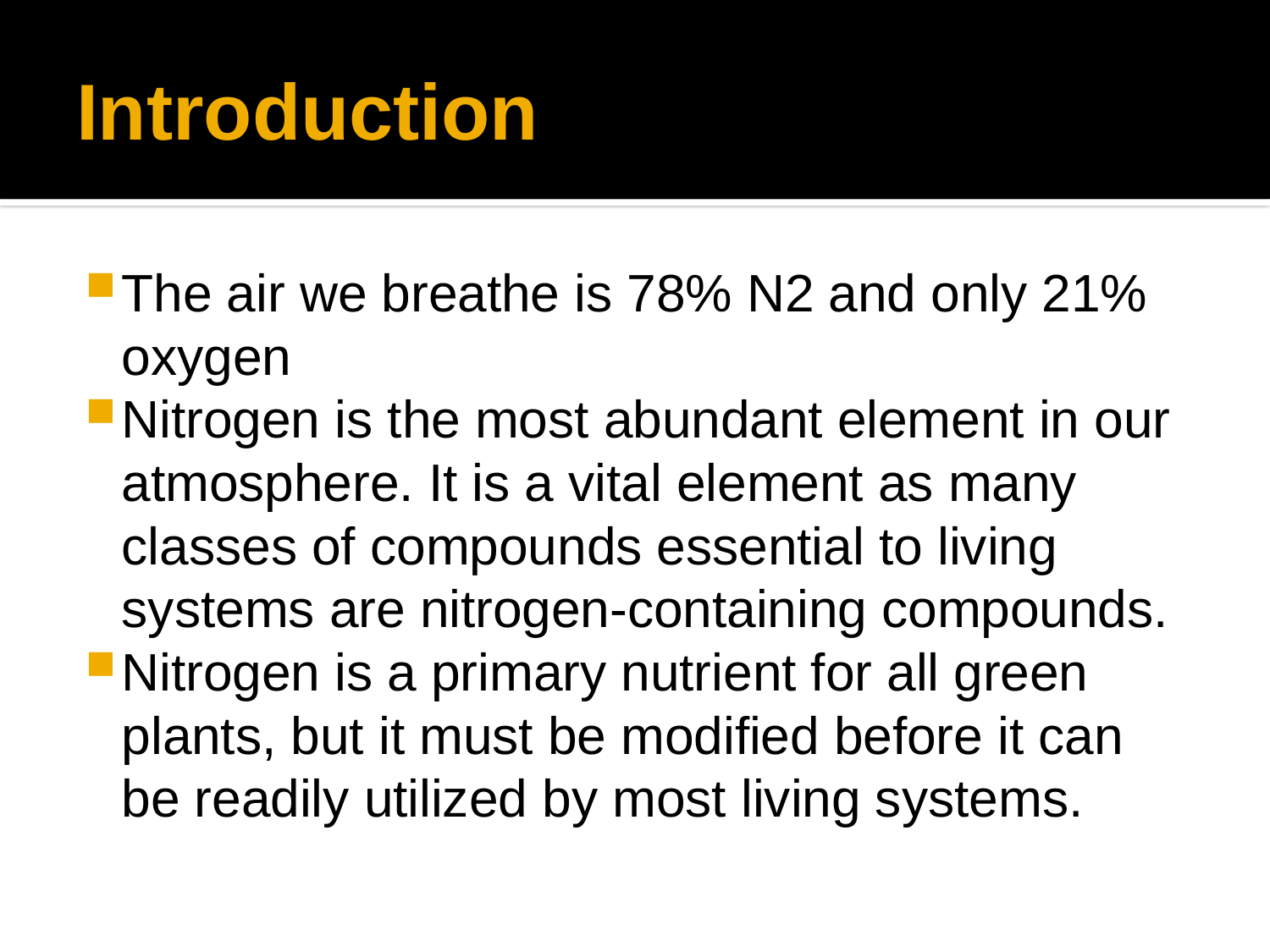

# Introduction
The air we breathe is 78% N2 and only 21% oxygen
Nitrogen is the most abundant element in our atmosphere. It is a vital element as many classes of compounds essential to living systems are nitrogen-containing compounds.
Nitrogen is a primary nutrient for all green plants, but it must be modified before it can be readily utilized by most living systems.